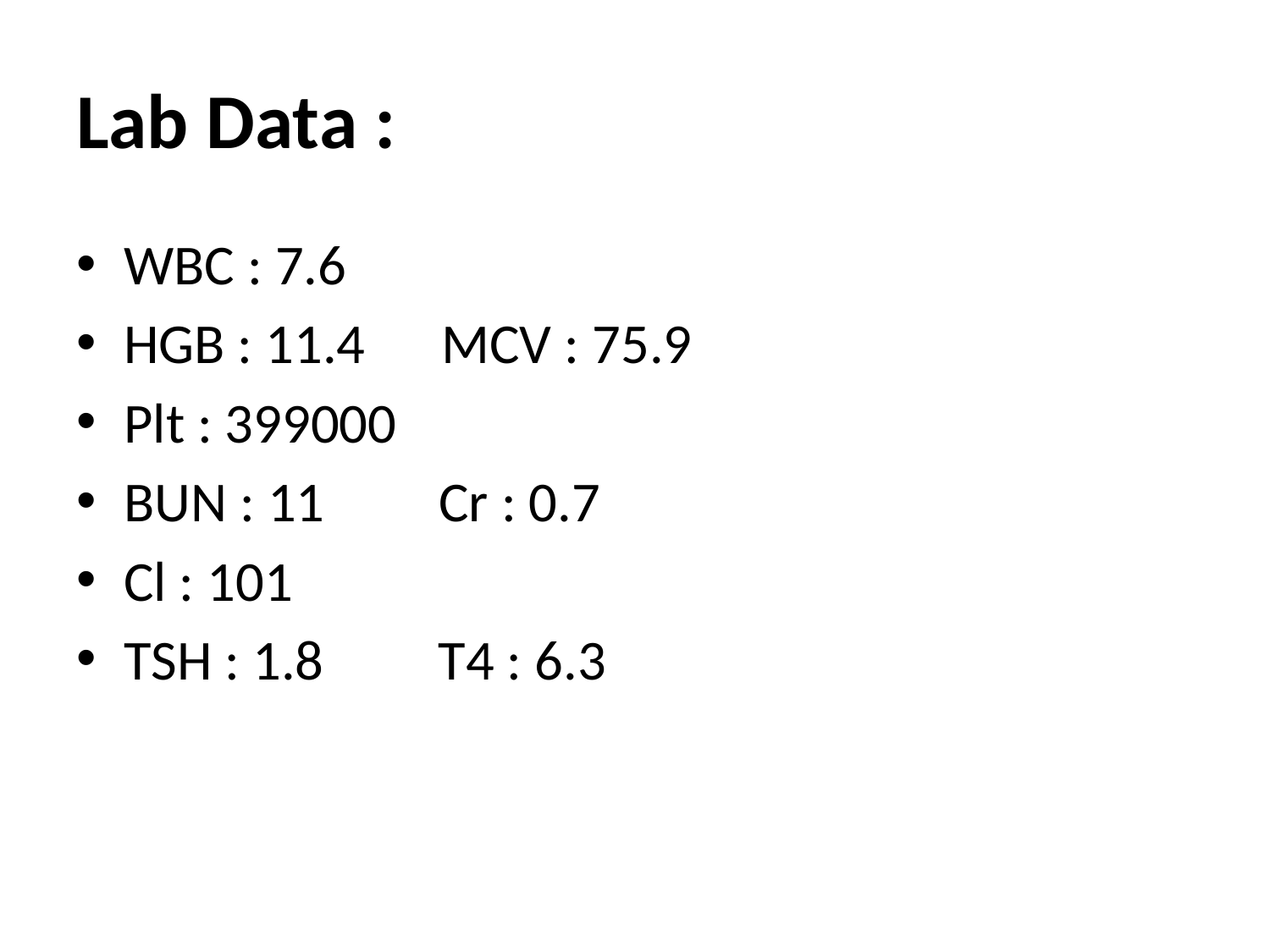

# Lab Data :
WBC : 7.6
HGB : 11.4      MCV : 75.9
Plt : 399000
BUN : 11         Cr : 0.7
Cl : 101
TSH : 1.8         T4 : 6.3